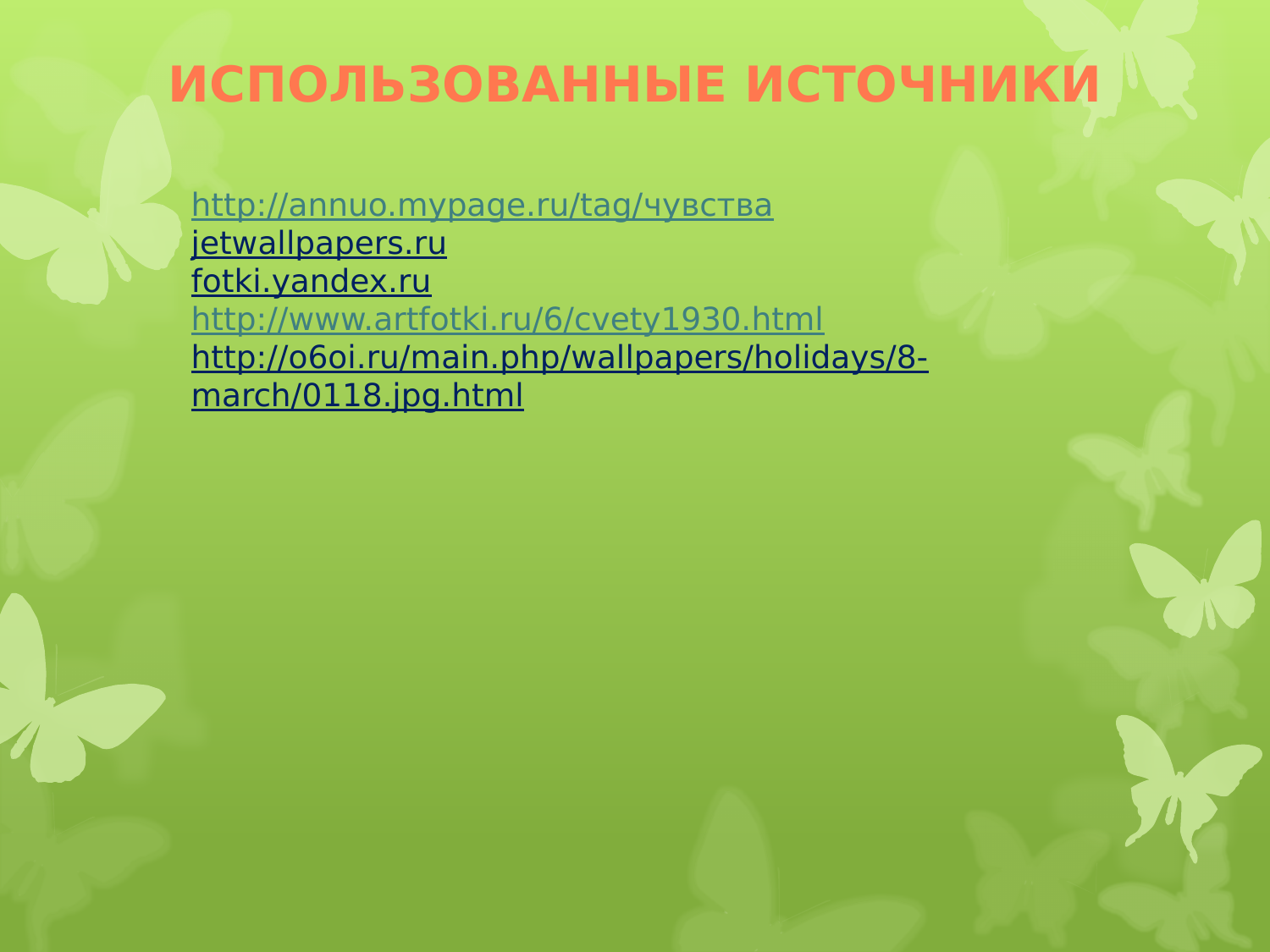

Использованные источники
http://annuo.mypage.ru/tag/чувства
jetwallpapers.ru
fotki.yandex.ru
http://www.artfotki.ru/6/cvety1930.html
http://o6oi.ru/main.php/wallpapers/holidays/8-march/0118.jpg.html